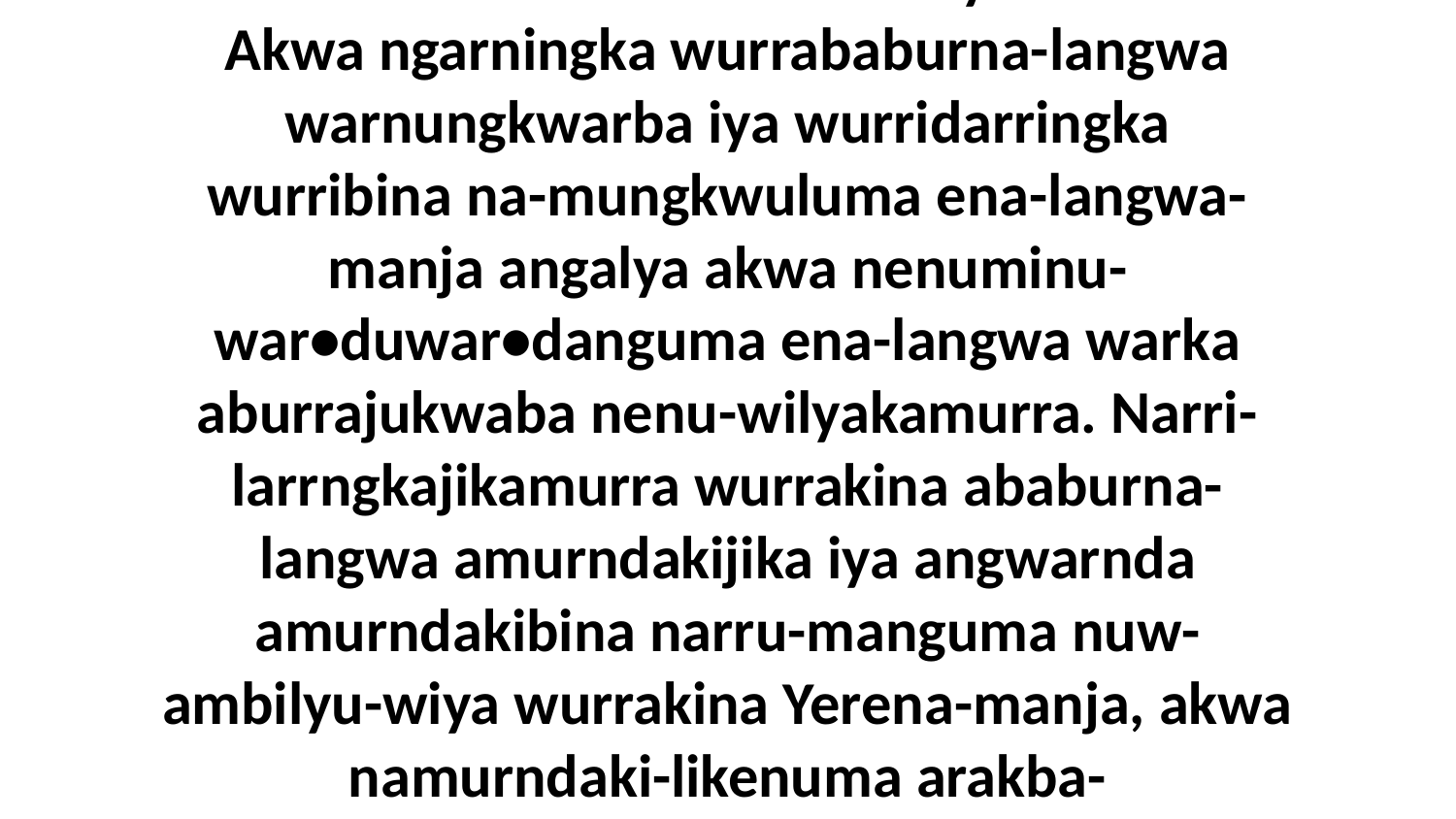

5 Biya nanga-wilyakama Aburema dadingiyenikba Jeraya akwa ngarningka nenikuwenikba Lada nenu-wilyakamurra. Akwa ngarningka wurrababurna-langwa warnungkwarba iya wurridarringka wurribina na-mungkwuluma ena-langwa-manja angalya akwa nenuminu-war•duwar•danguma ena-langwa warka aburrajukwaba nenu-wilyakamurra. Narri-larrngkajikamurra wurrakina ababurna-langwa amurndakijika iya angwarnda amurndakibina narru-manguma nuw-ambilyu-wiya wurrakina Yerena-manja, akwa namurndaki-likenuma arakba-da.Namurndak-alilikenu...wa. Ne-yar•da arakba wurrakina ebina-manja angalya Kenina aringbirra-manja.